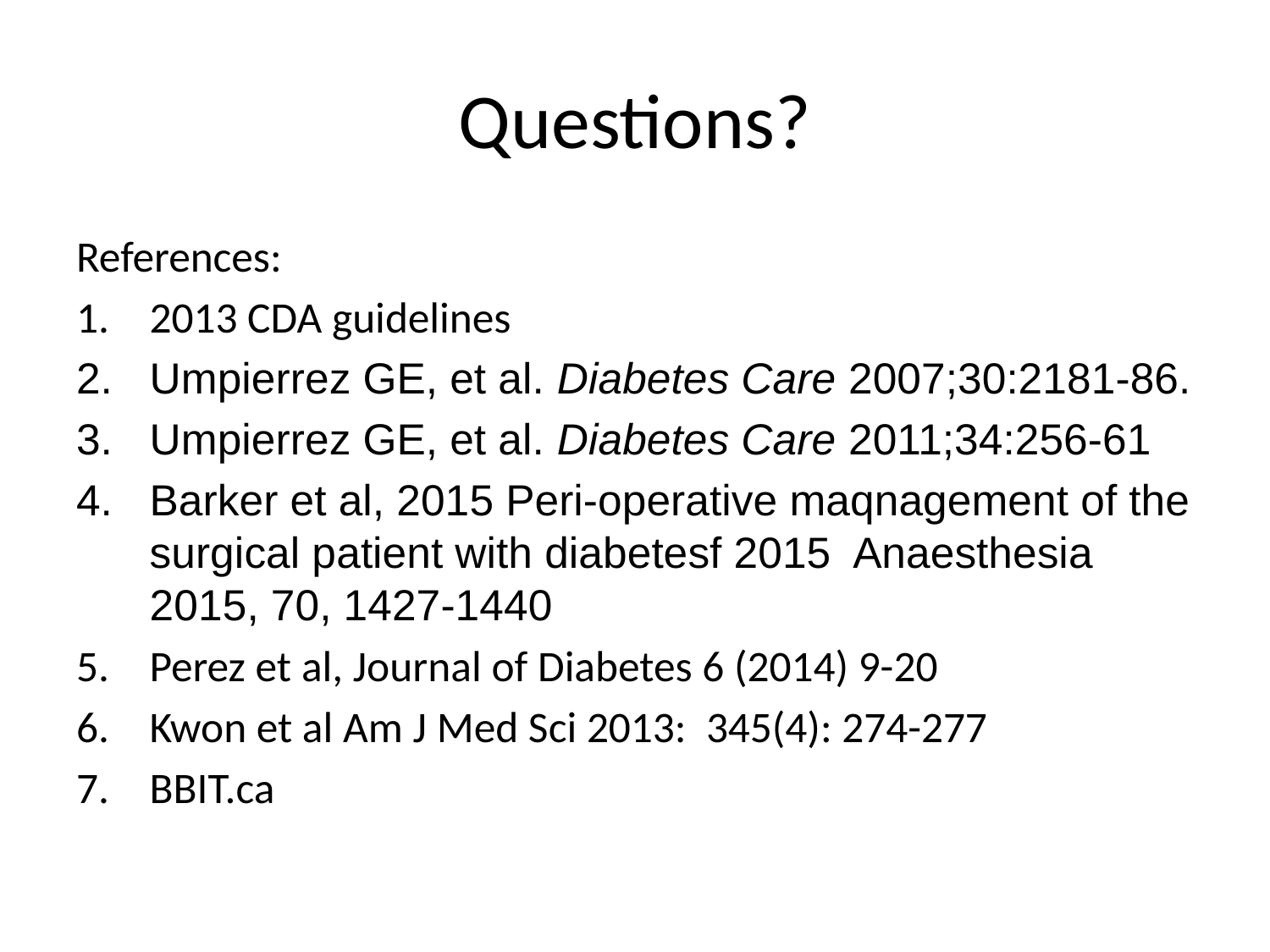

# Questions?
References:
2013 CDA guidelines
Umpierrez GE, et al. Diabetes Care 2007;30:2181-86.
Umpierrez GE, et al. Diabetes Care 2011;34:256-61
Barker et al, 2015 Peri-operative maqnagement of the surgical patient with diabetesf 2015  Anaesthesia 2015, 70, 1427-1440
Perez et al, Journal of Diabetes 6 (2014) 9-20
Kwon et al Am J Med Sci 2013:  345(4): 274-277
BBIT.ca